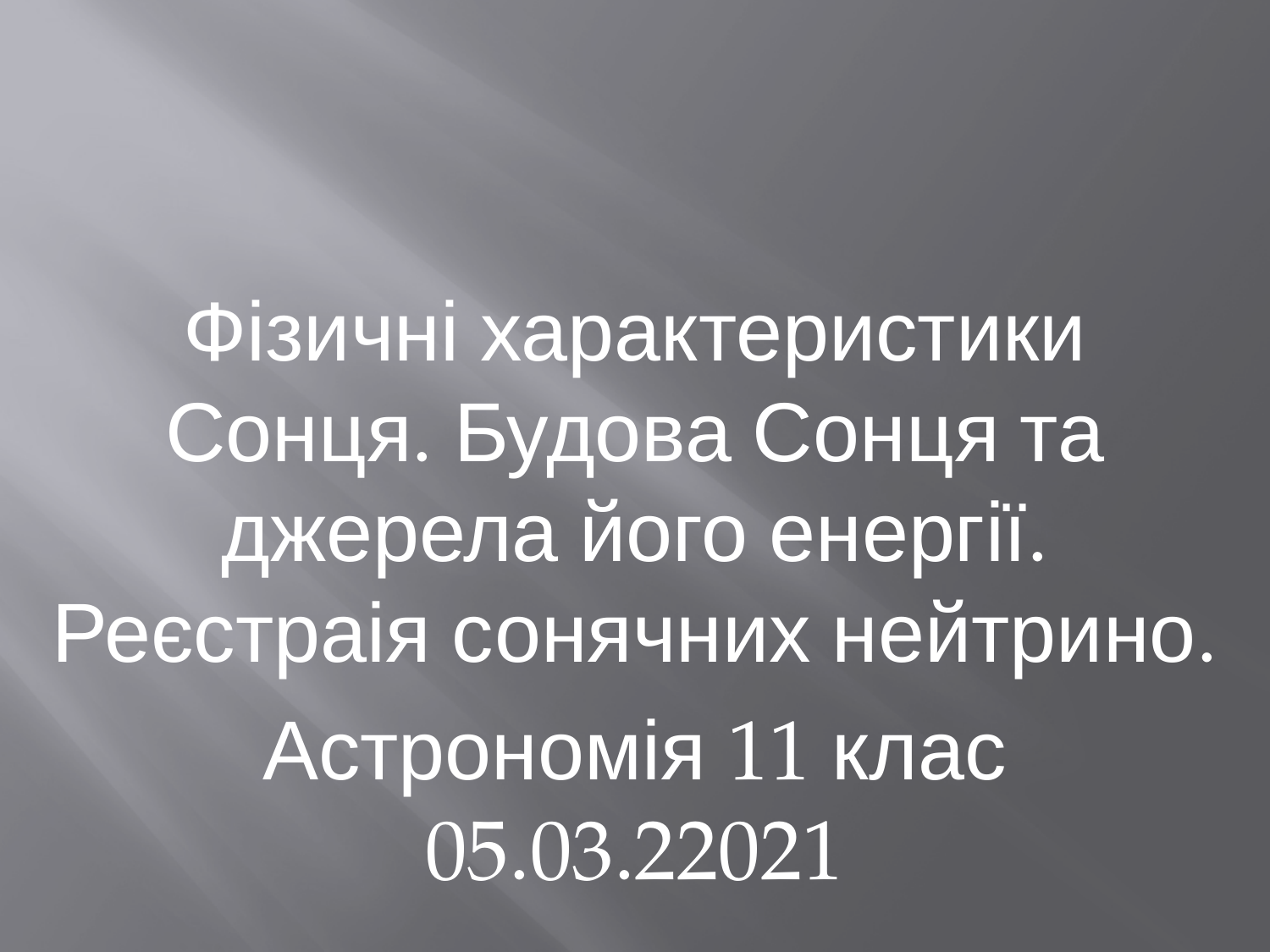

Фізичні характеристики Сонця. Будова Сонця та джерела його енергії. Реєстраія сонячних нейтрино.
Астрономія 11 клас 05.03.22021
#